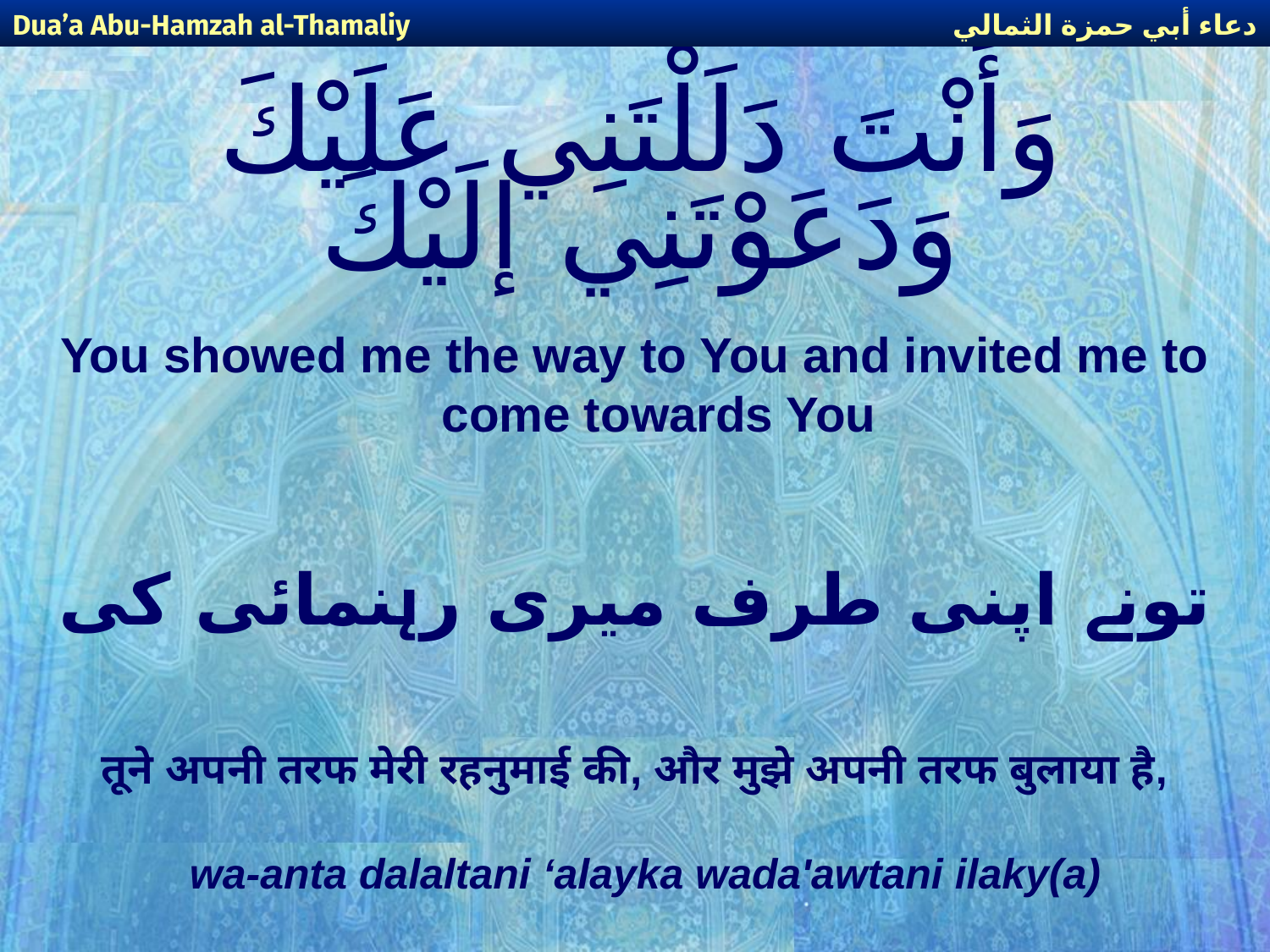

دعاء أبي حمزة الثمالي
Dua’a Abu-Hamzah al-Thamaliy
# وَأَنْتَ دَلَلْتَنِي عَلَيْكَ وَدَعَوْتَنِي إلَيْكَ
You showed me the way to You and invited me to come towards You
تونے اپنی طرف میری رہنمائی کی
तूने अपनी तरफ मेरी रहनुमाई की, और मुझे अपनी तरफ बुलाया है,
wa-anta dalaltani ‘alayka wada'awtani ilaky(a)